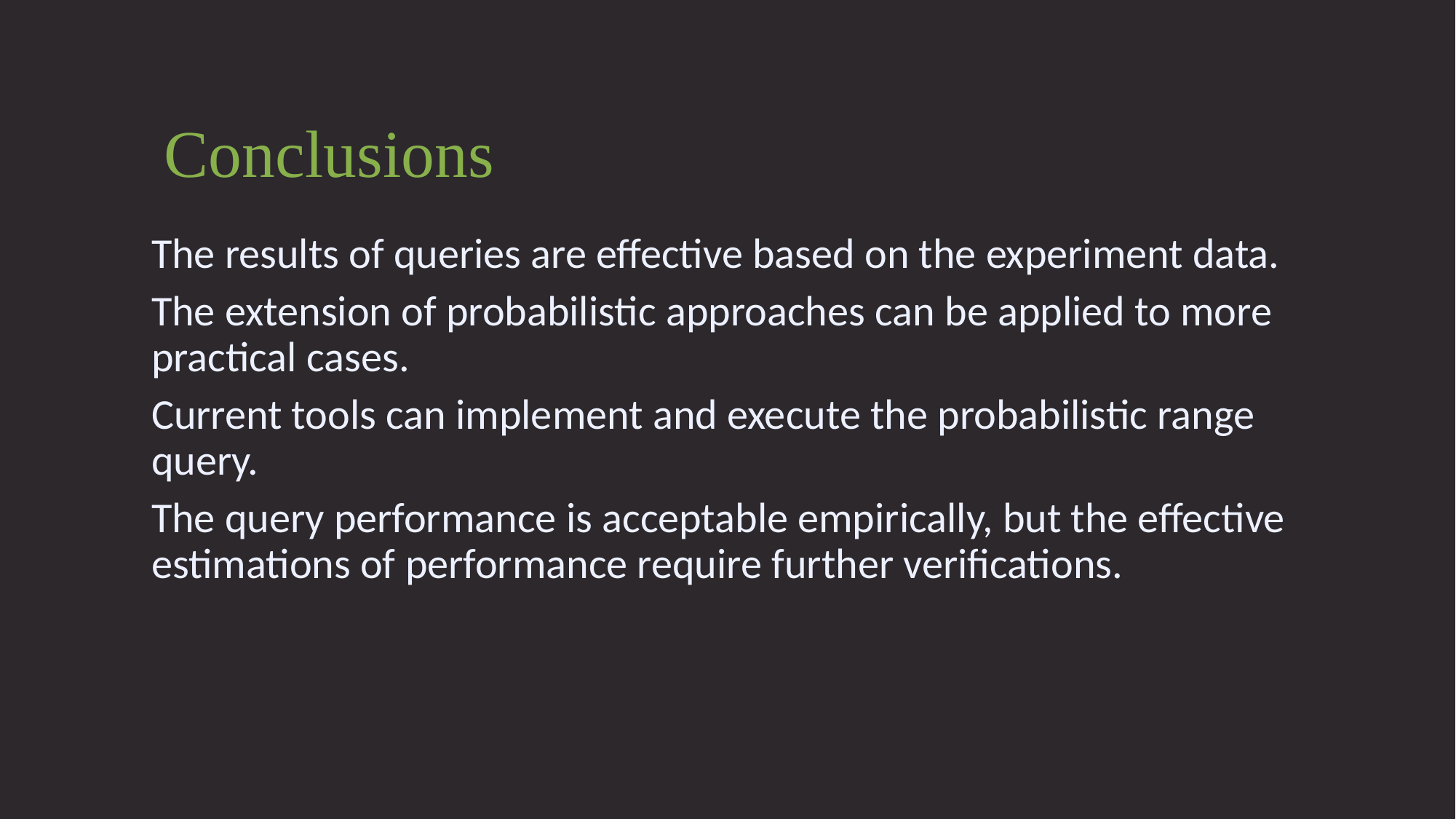

# Conclusions
The results of queries are effective based on the experiment data.
The extension of probabilistic approaches can be applied to more practical cases.
Current tools can implement and execute the probabilistic range query.
The query performance is acceptable empirically, but the effective estimations of performance require further verifications.